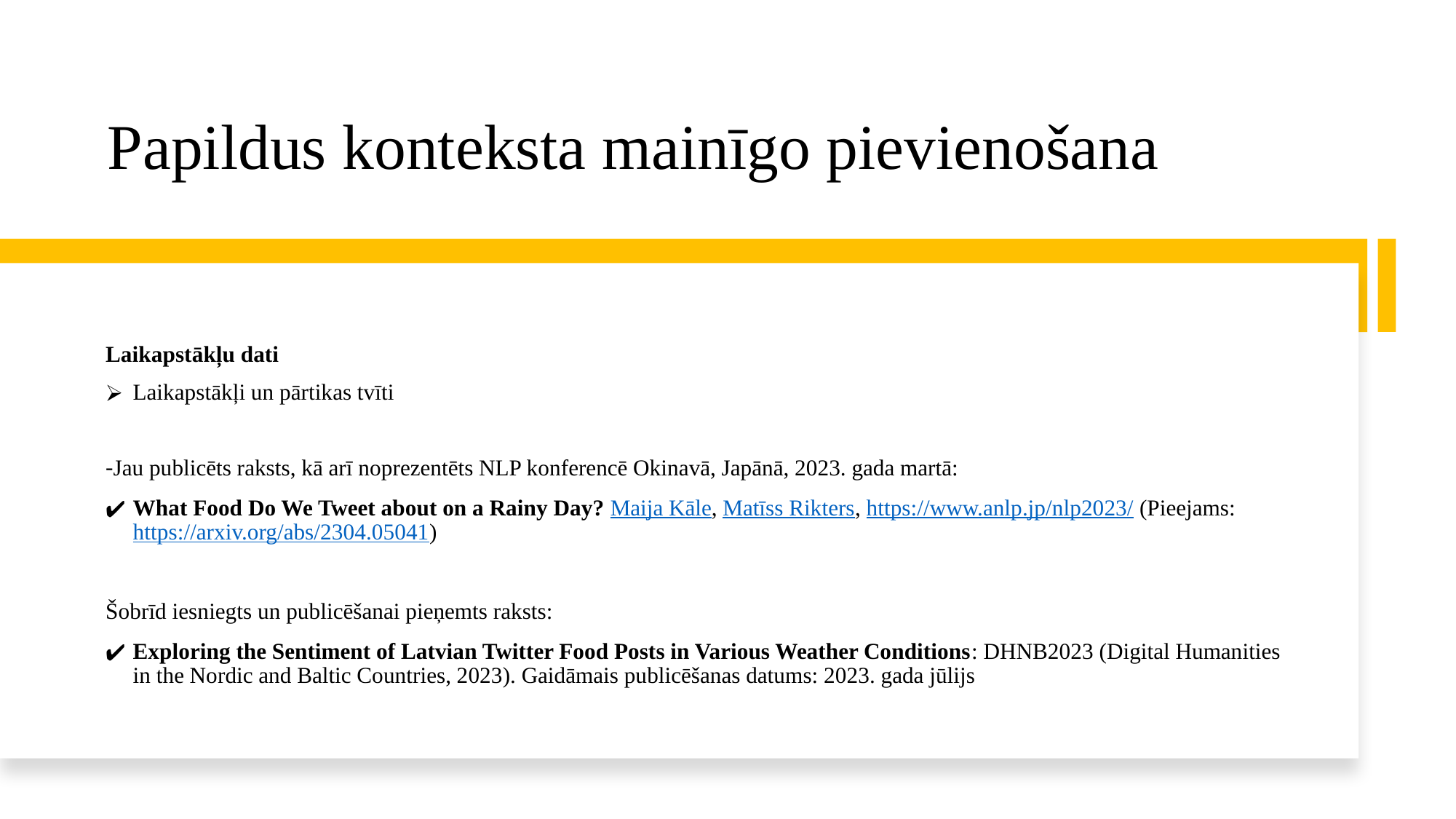

# Papildus konteksta mainīgo pievienošana

Laikapstākļu dati
Laikapstākļi un pārtikas tvīti

Jau publicēts raksts, kā arī noprezentēts NLP konferencē Okinavā, Japānā, 2023. gada martā:
What Food Do We Tweet about on a Rainy Day? Maija Kāle, Matīss Rikters, https://www.anlp.jp/nlp2023/ (Pieejams: https://arxiv.org/abs/2304.05041)

Šobrīd iesniegts un publicēšanai pieņemts raksts:
Exploring the Sentiment of Latvian Twitter Food Posts in Various Weather Conditions: DHNB2023 (Digital Humanities in the Nordic and Baltic Countries, 2023). Gaidāmais publicēšanas datums: 2023. gada jūlijs